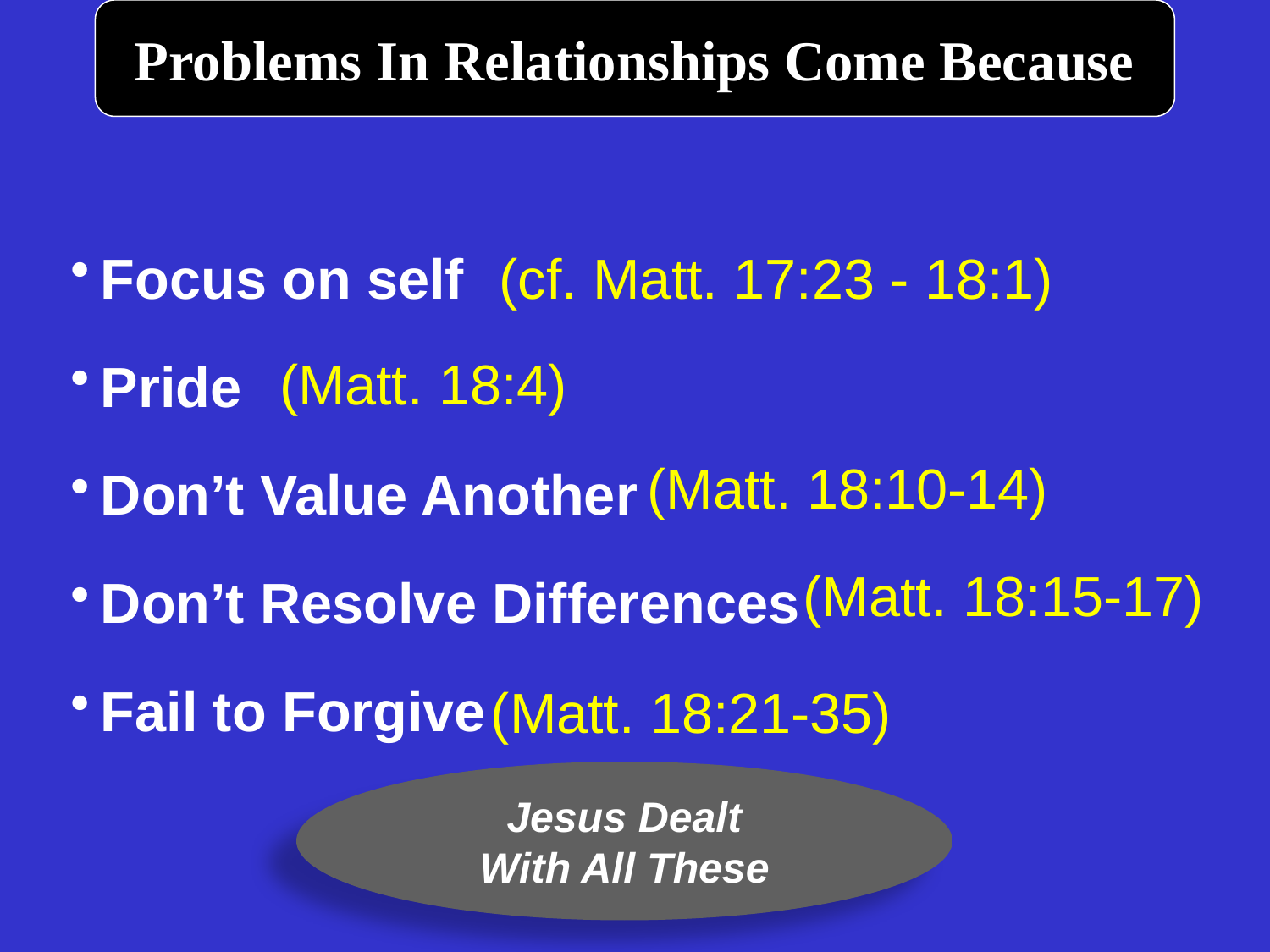

Problems In Relationships Come Because
Focus on self
Pride
Don’t Value Another
Don’t Resolve Differences
Fail to Forgive
(cf. Matt. 17:23 - 18:1)
(Matt. 18:4)
(Matt. 18:10-14)
(Matt. 18:15-17)
(Matt. 18:21-35)
Jesus Dealt
With All These